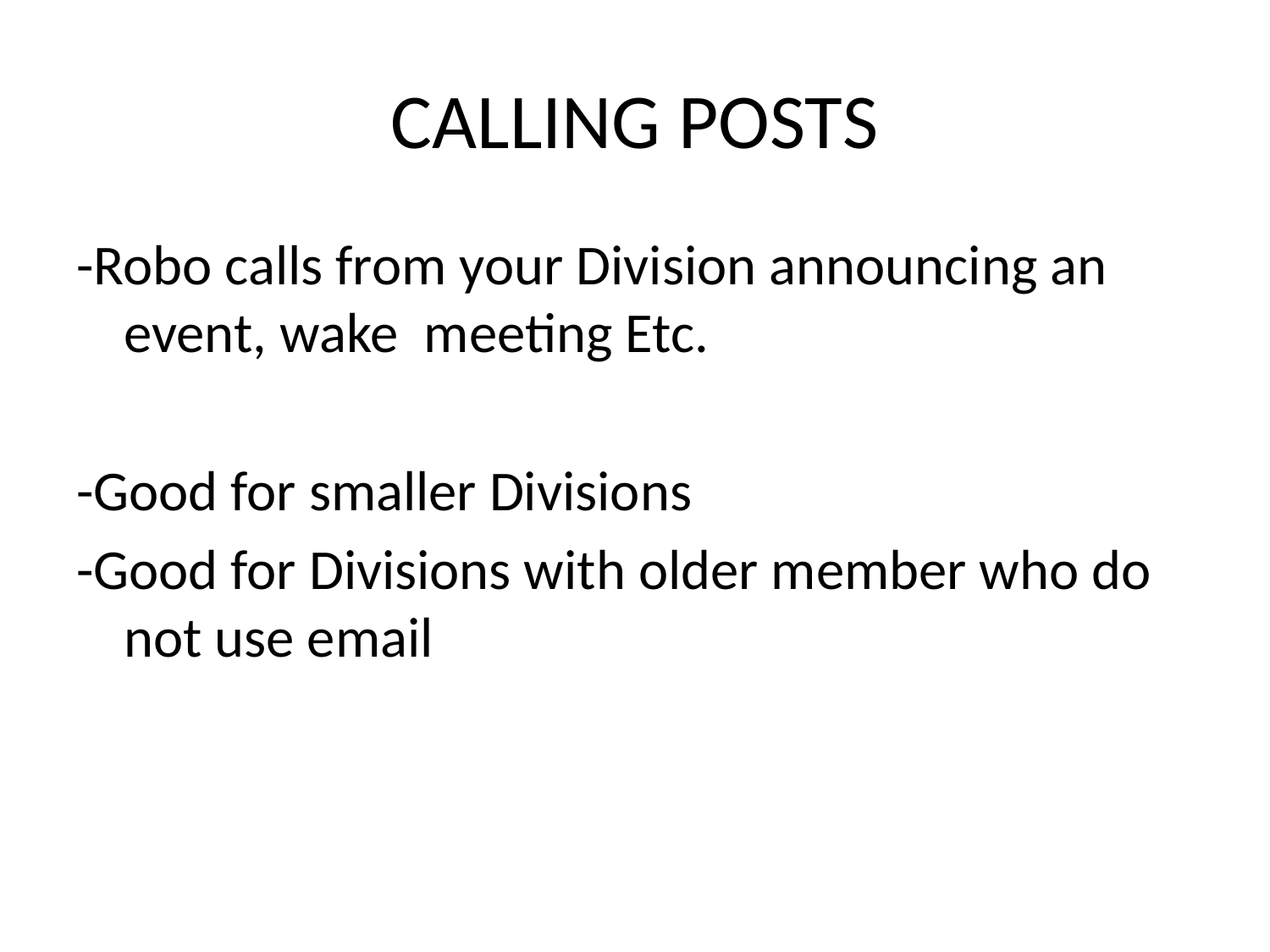

# CALLING POSTS
-Robo calls from your Division announcing an event, wake  meeting Etc.

-Good for smaller Divisions
-Good for Divisions with older member who do not use email